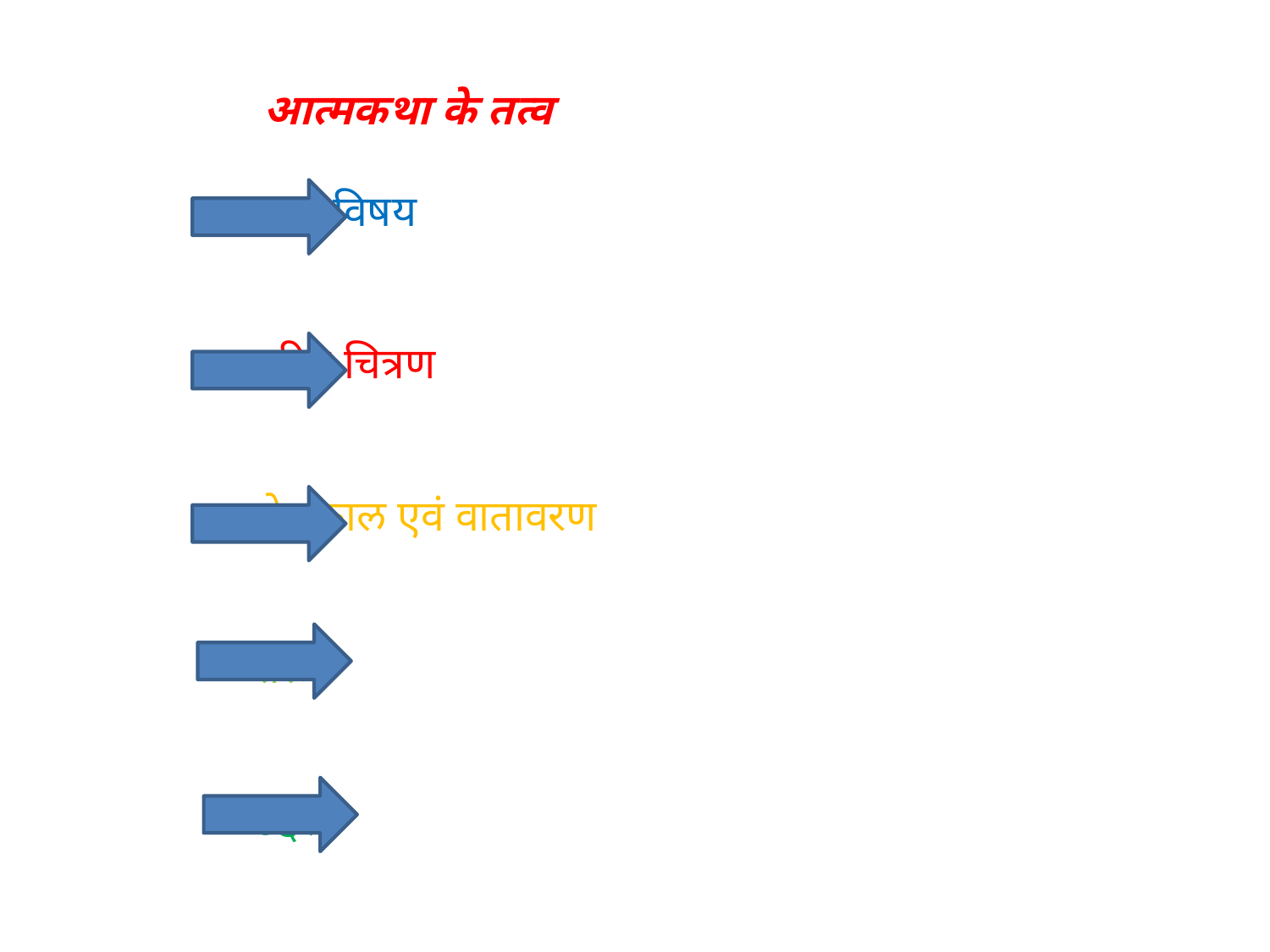

# आत्मकथा के तत्व वर्ण्य-विषय चरित्र-चित्रण देशकाल एवं वातावरण शैली उद्देश